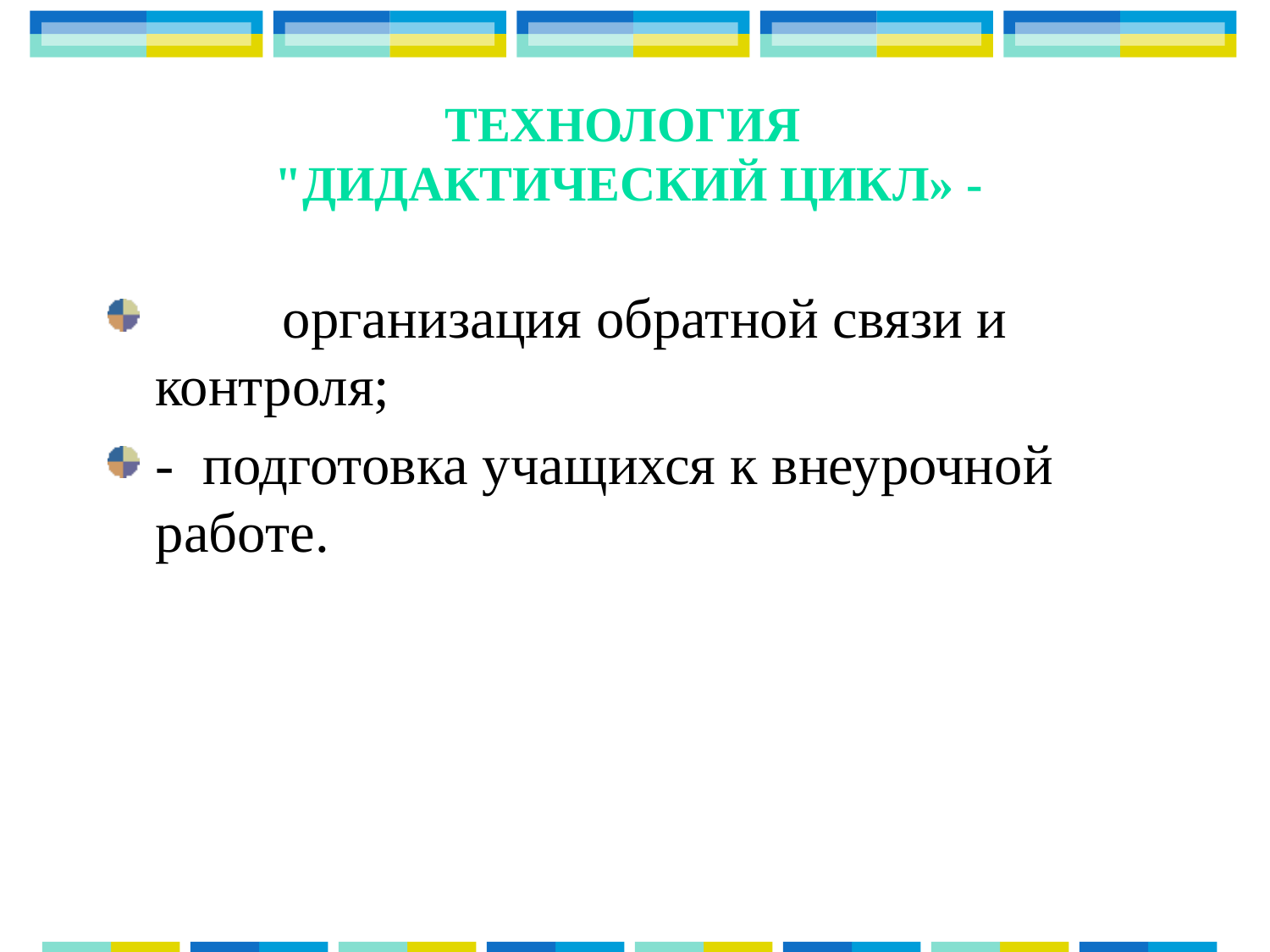

# Технология "Дидактический цикл» -
	организация обратной связи и контроля;
-  подготовка учащихся к внеурочной работе.